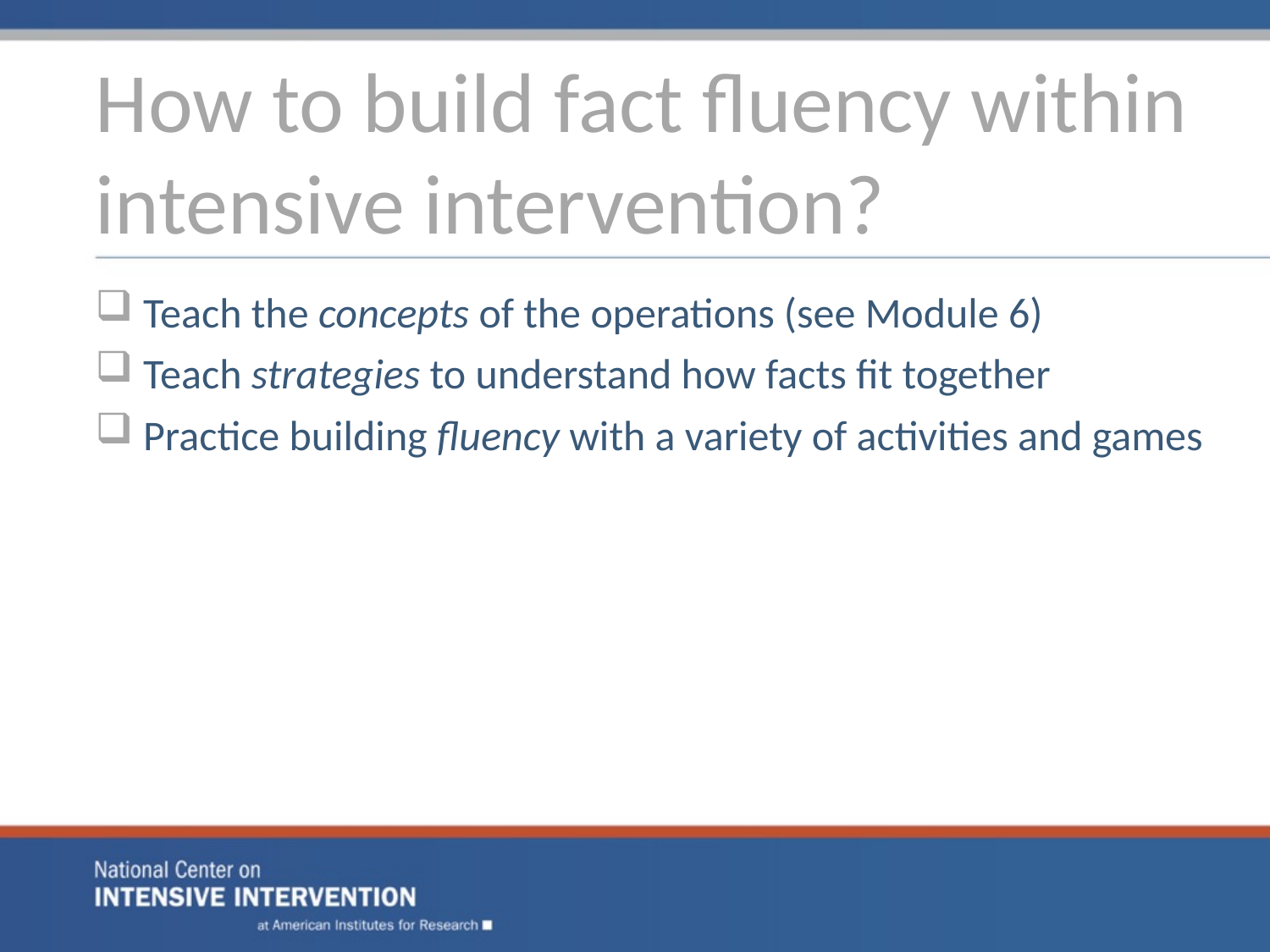

# How to build fact fluency within intensive intervention?
Teach the concepts of the operations (see Module 6)
Teach strategies to understand how facts fit together
Practice building fluency with a variety of activities and games